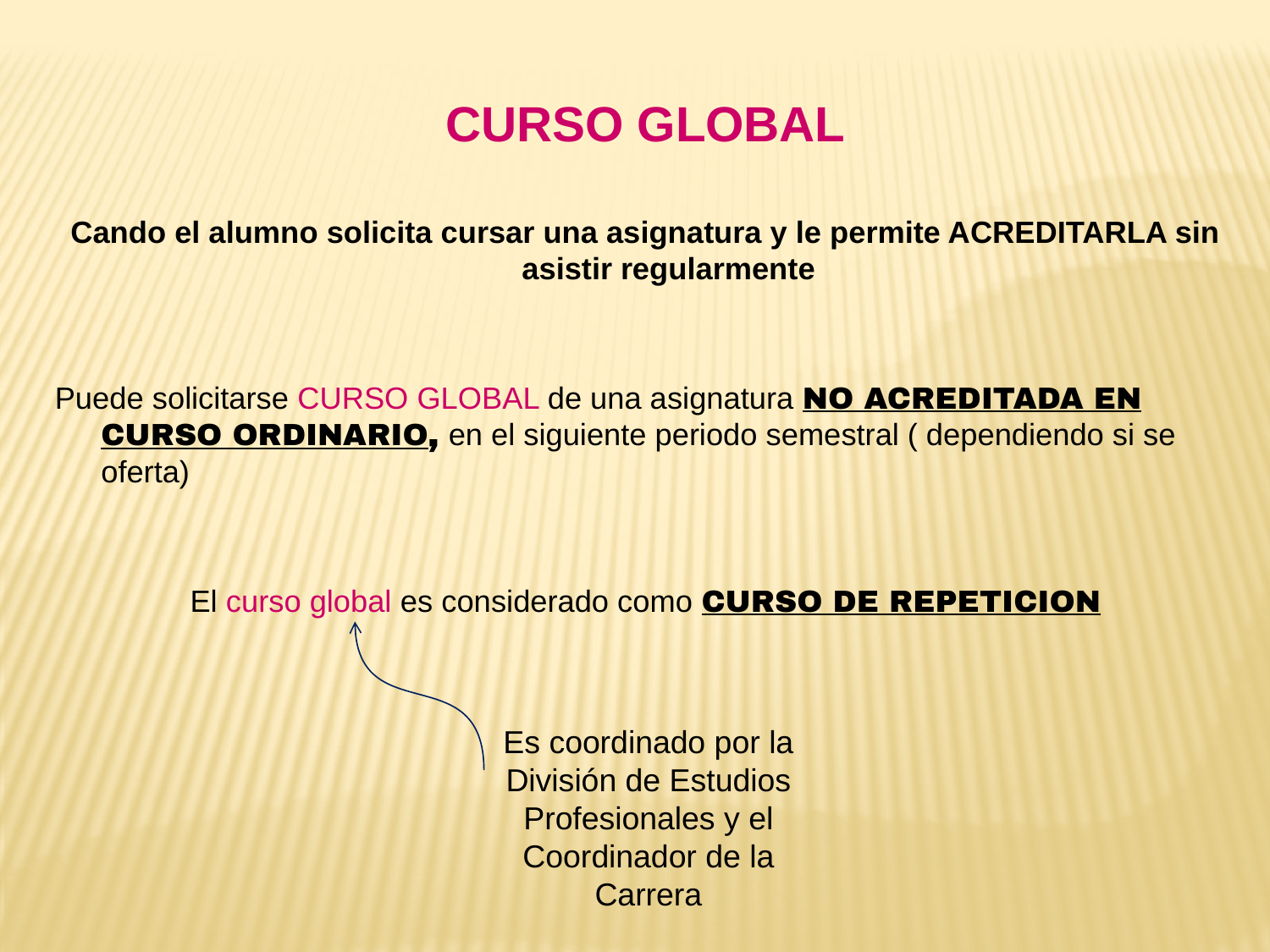

# curso global
Cando el alumno solicita cursar una asignatura y le permite ACREDITARLA sin asistir regularmente

Puede solicitarse CURSO GLOBAL de una asignatura NO ACREDITADA EN CURSO ORDINARIO, en el siguiente periodo semestral ( dependiendo si se oferta)

El curso global es considerado como CURSO DE REPETICION

Es coordinado por la División de Estudios Profesionales y el Coordinador de la Carrera